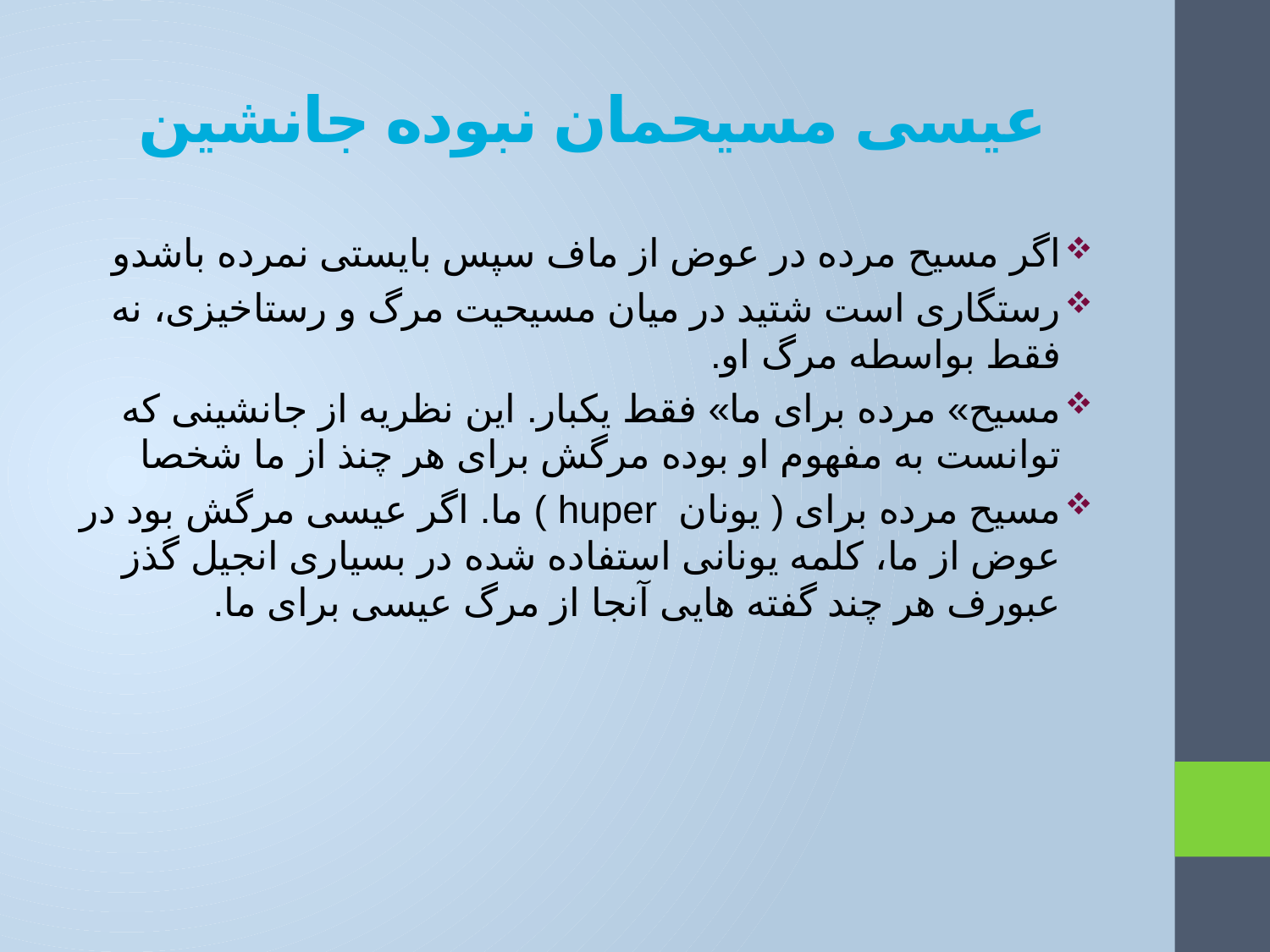

# عیسی مسیحمان نبوده جانشین
اگر مسیح مرده در عوض از ماف سپس بایستی نمرده باشدو
رستگاری است شتید در میان مسیحیت مرگ و رستاخیزی، نه فقط بواسطه مرگ او.
مسیح» مرده برای ما» فقط یکبار. این نظریه از جانشینی که توانست به مفهوم او بوده مرگش برای هر چنذ از ما شخصا
مسیح مرده برای ( یونان  huper ) ما. اگر عیسی مرگش بود در عوض از ما، کلمه یونانی استفاده شده در بسیاری انجیل گذز عبورف هر چند گفته هایی آنجا از مرگ عیسی برای ما.